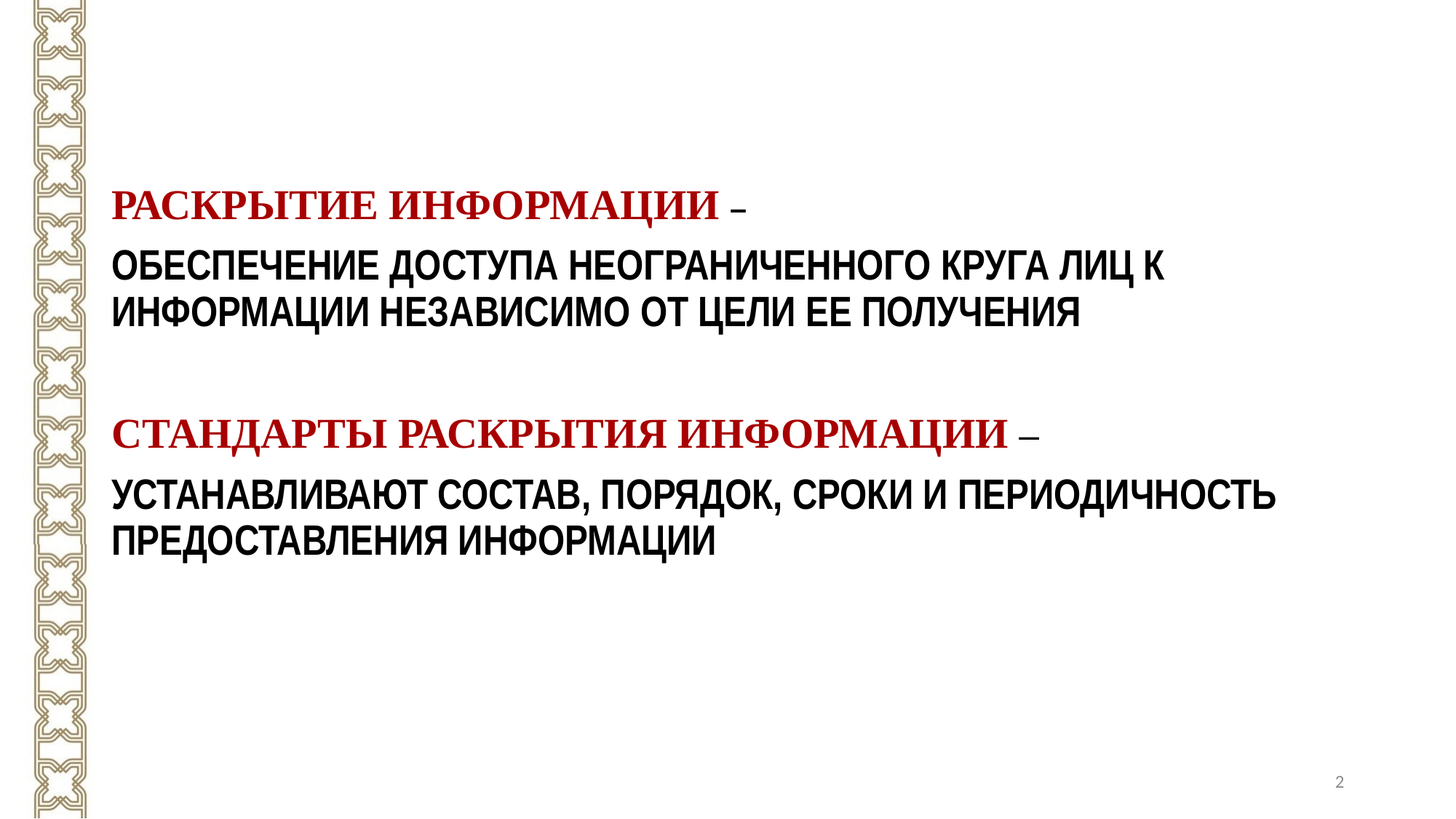

#

РАСКРЫТИЕ ИНФОРМАЦИИ –
ОБЕСПЕЧЕНИЕ ДОСТУПА НЕОГРАНИЧЕННОГО КРУГА ЛИЦ К ИНФОРМАЦИИ НЕЗАВИСИМО ОТ ЦЕЛИ ЕЕ ПОЛУЧЕНИЯ

СТАНДАРТЫ РАСКРЫТИЯ ИНФОРМАЦИИ –
УСТАНАВЛИВАЮТ СОСТАВ, ПОРЯДОК, СРОКИ И ПЕРИОДИЧНОСТЬ ПРЕДОСТАВЛЕНИЯ ИНФОРМАЦИИ

2